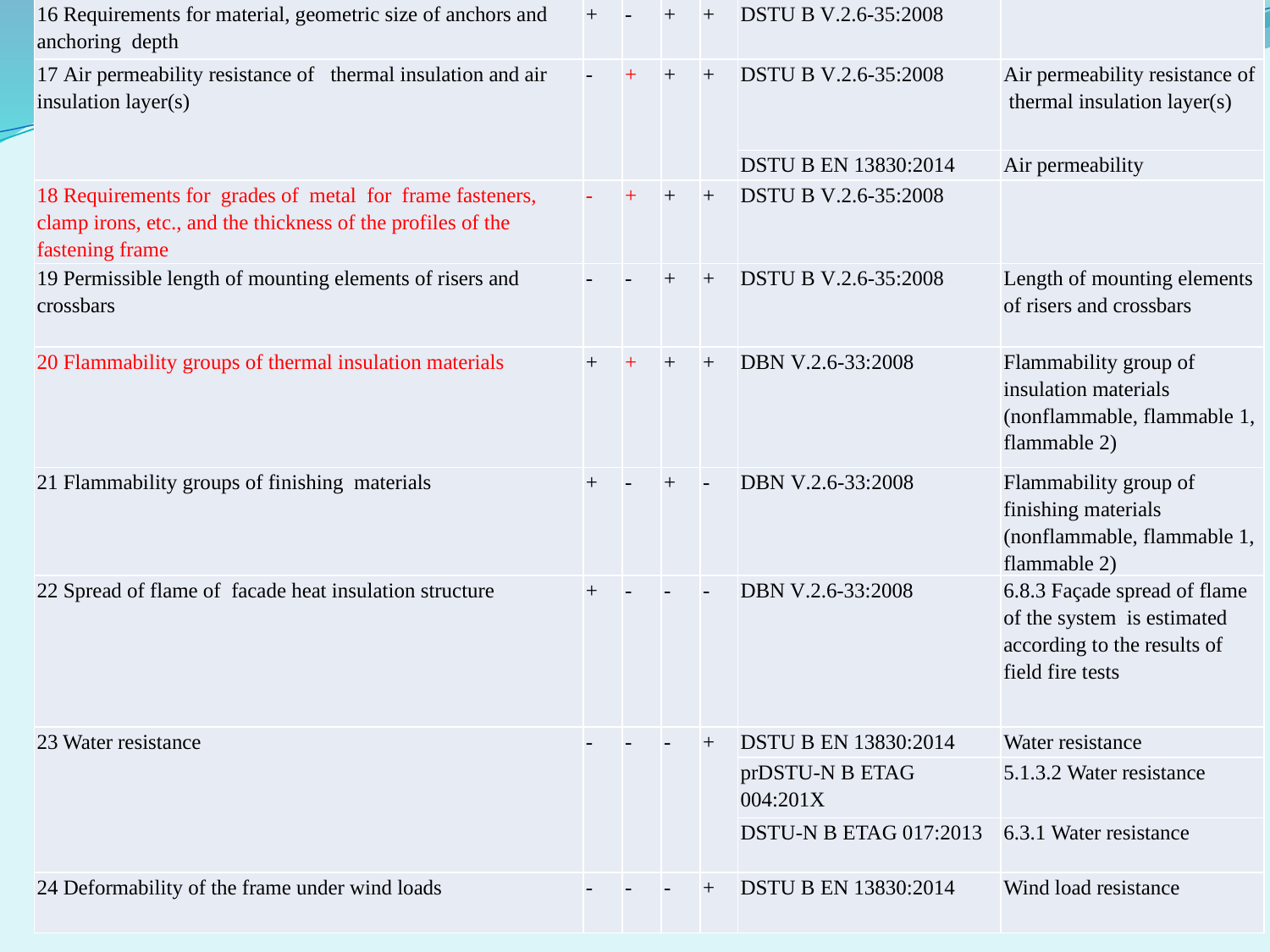

| 16 Requirements for material, geometric size of anchors and anchoring depth | + | - | + | + | DSTU B V.2.6-35:2008 |  |
| --- | --- | --- | --- | --- | --- | --- |
| 17 Air permeability resistance of thermal insulation and air insulation layer(s) | - | + | + | + | DSTU B V.2.6-35:2008 | Air permeability resistance of thermal insulation layer(s) |
|  |  |  |  |  | DSTU B EN 13830:2014 | Air permeability |
| 18 Requirements for grades of metal for frame fasteners, clamp irons, etc., and the thickness of the profiles of the fastening frame | - | + | + | + | DSTU B V.2.6-35:2008 |  |
| 19 Permissible length of mounting elements of risers and crossbars | - | - | + | + | DSTU B V.2.6-35:2008 | Length of mounting elements of risers and crossbars |
| 20 Flammability groups of thermal insulation materials | + | + | + | + | DBN V.2.6-33:2008 | Flammability group of insulation materials (nonflammable, flammable 1, flammable 2) |
| 21 Flammability groups of finishing materials | + | - | + | - | DBN V.2.6-33:2008 | Flammability group of finishing materials (nonflammable, flammable 1, flammable 2) |
| 22 Spread of flame of facade heat insulation structure | + | - | - | - | DBN V.2.6-33:2008 | 6.8.3 Façade spread of flame of the system is estimated according to the results of field fire tests |
| 23 Water resistance | - | - | - | + | DSTU B EN 13830:2014 | Water resistance |
|  |  |  |  |  | prDSTU-N B ETAG 004:201Х | 5.1.3.2 Water resistance |
|  |  |  |  |  | DSTU-N B ETAG 017:2013 | 6.3.1 Water resistance |
| 24 Deformability of the frame under wind loads | - | - | - | + | DSTU B EN 13830:2014 | Wind load resistance |